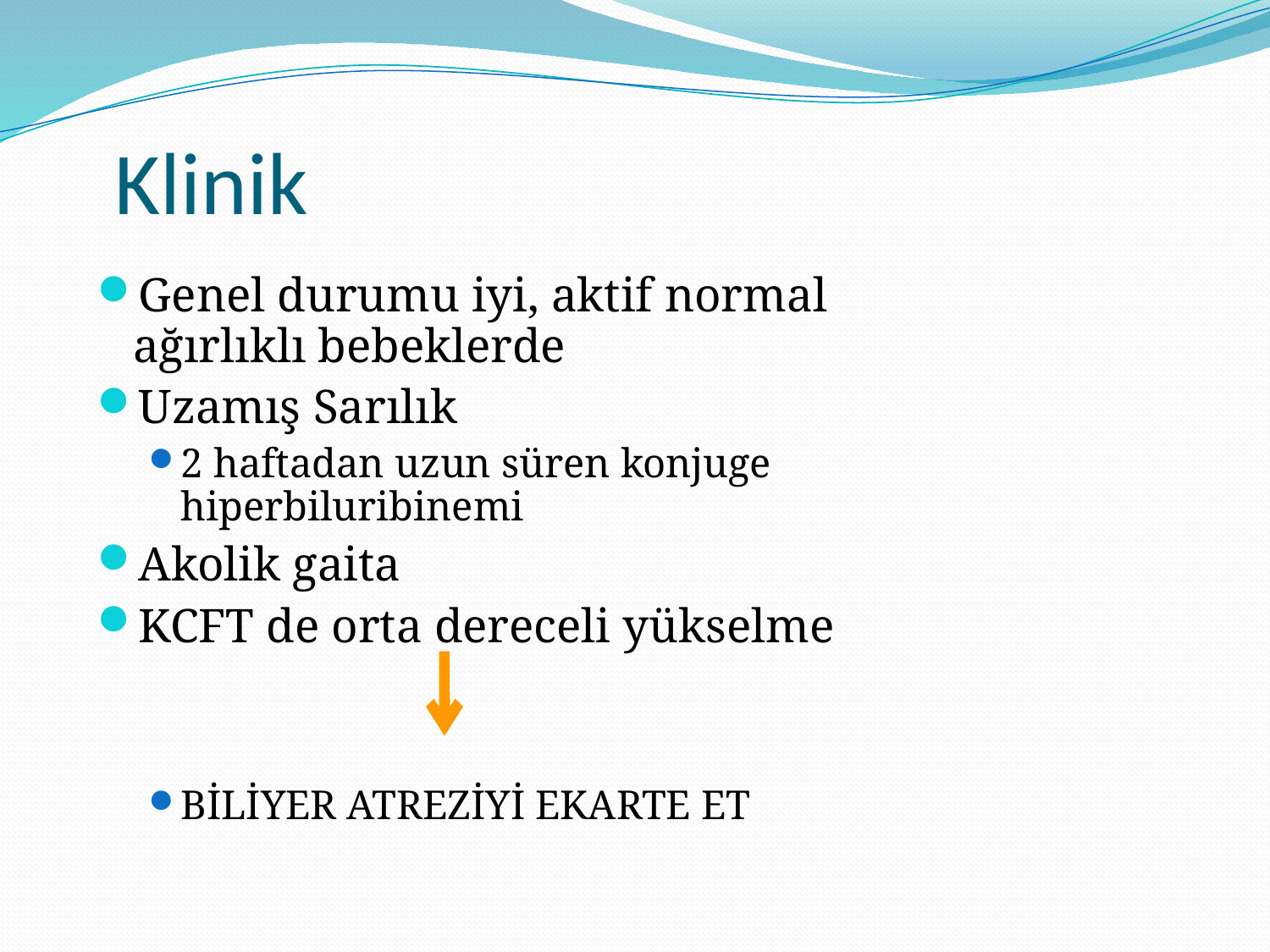

# Klinik
Genel durumu iyi, aktif normal ağırlıklı bebeklerde
Uzamış Sarılık
2 haftadan uzun süren konjuge hiperbiluribinemi
Akolik gaita
KCFT de orta dereceli yükselme

BİLİYER ATREZİYİ EKARTE ET